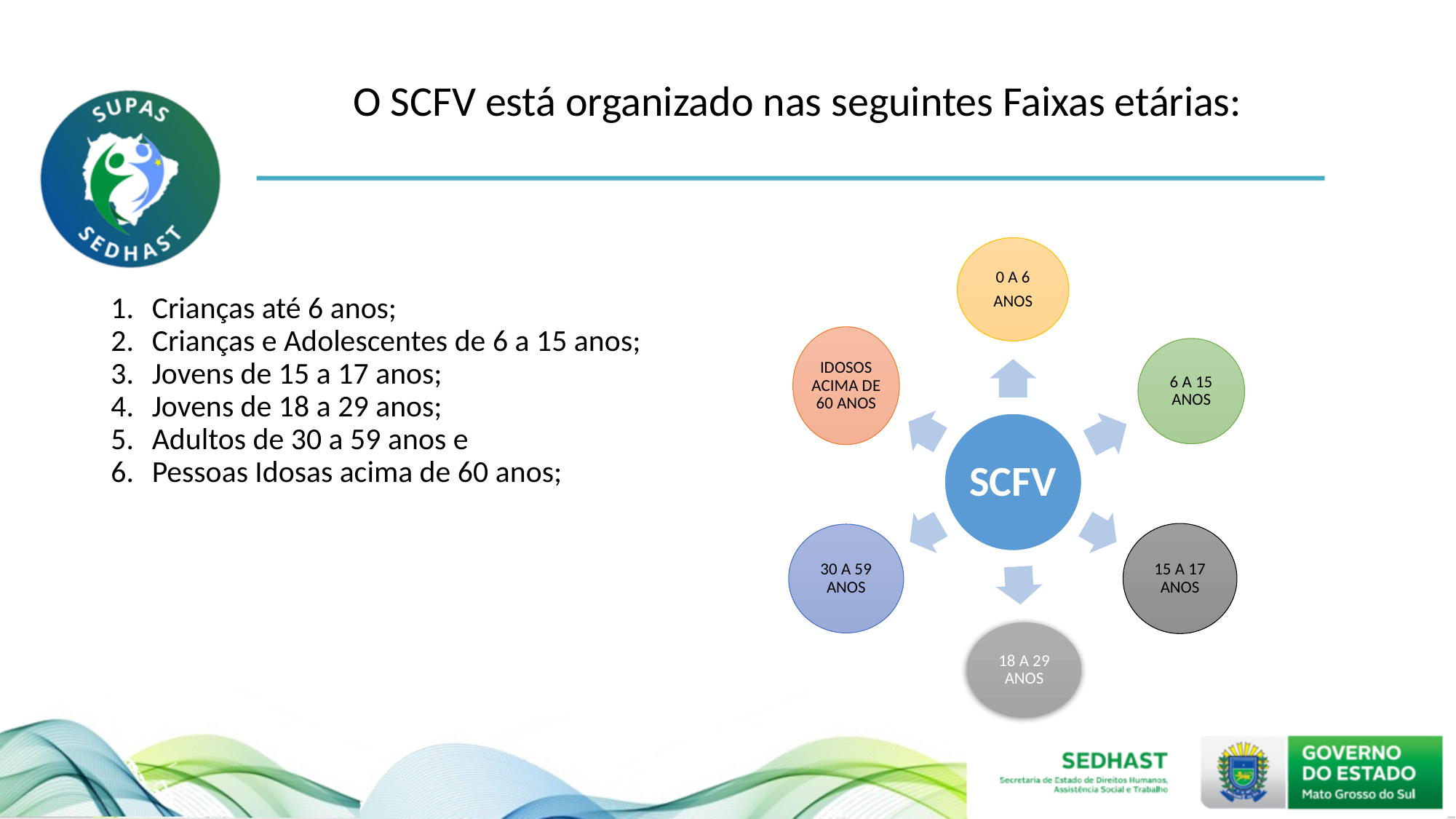

# O SCFV está organizado nas seguintes Faixas etárias:
SCFV

0 A 6
ANOS

6 A 15 ANOS

15 A 17 ANOS

18 A 29 ANOS

30 A 59 ANOS

IDOSOS ACIMA DE 60 ANOS
Crianças até 6 anos;
Crianças e Adolescentes de 6 a 15 anos;
Jovens de 15 a 17 anos;
Jovens de 18 a 29 anos;
Adultos de 30 a 59 anos e
Pessoas Idosas acima de 60 anos;